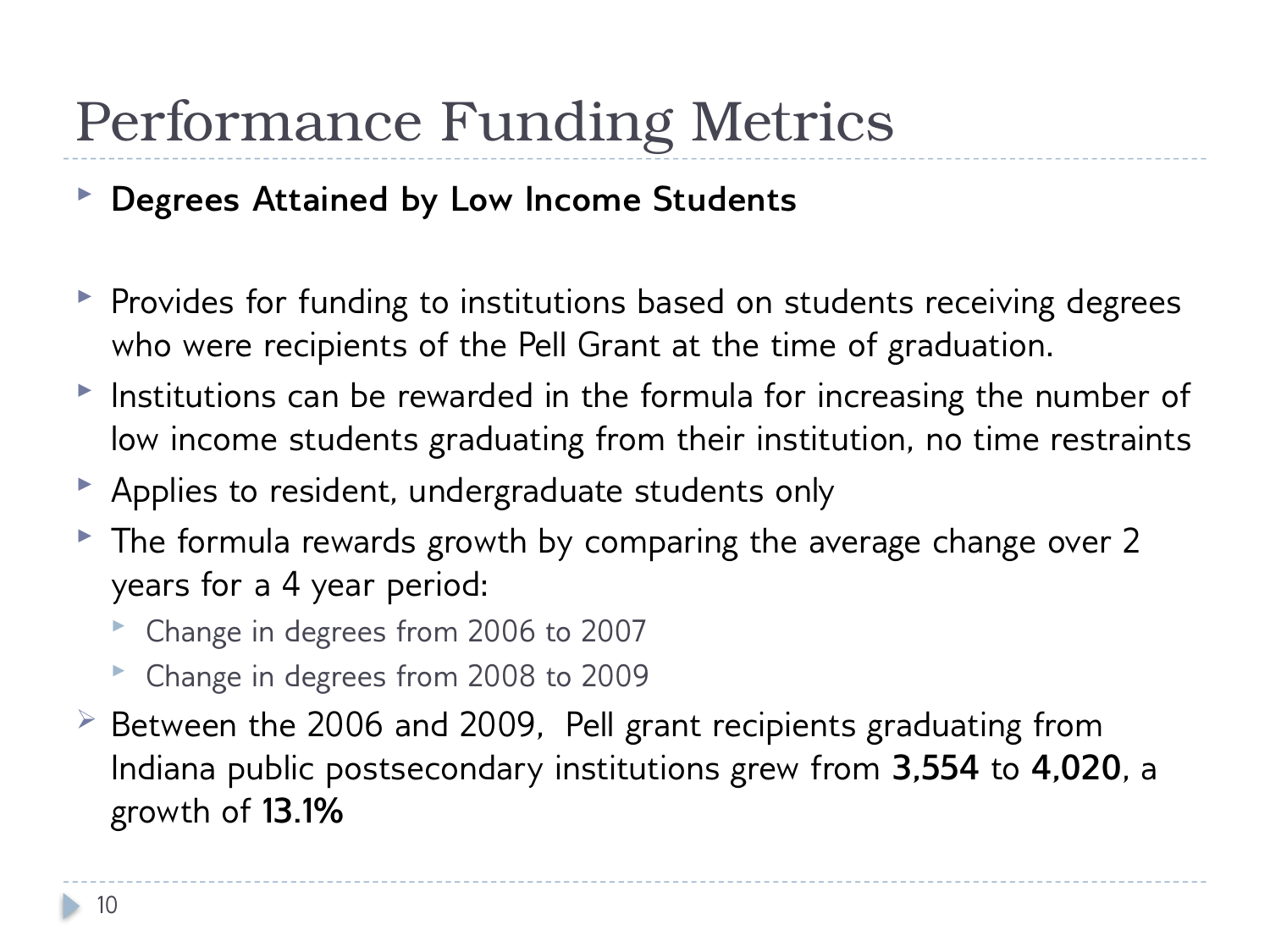

# Performance Funding Metrics
Degrees Attained by Low Income Students

Provides for funding to institutions based on students receiving degrees who were recipients of the Pell Grant at the time of graduation.
Institutions can be rewarded in the formula for increasing the number of low income students graduating from their institution, no time restraints
Applies to resident, undergraduate students only
The formula rewards growth by comparing the average change over 2 years for a 4 year period:
Change in degrees from 2006 to 2007
Change in degrees from 2008 to 2009
Between the 2006 and 2009,  Pell grant recipients graduating from Indiana public postsecondary institutions grew from 3,554 to 4,020, a growth of 13.1%

10